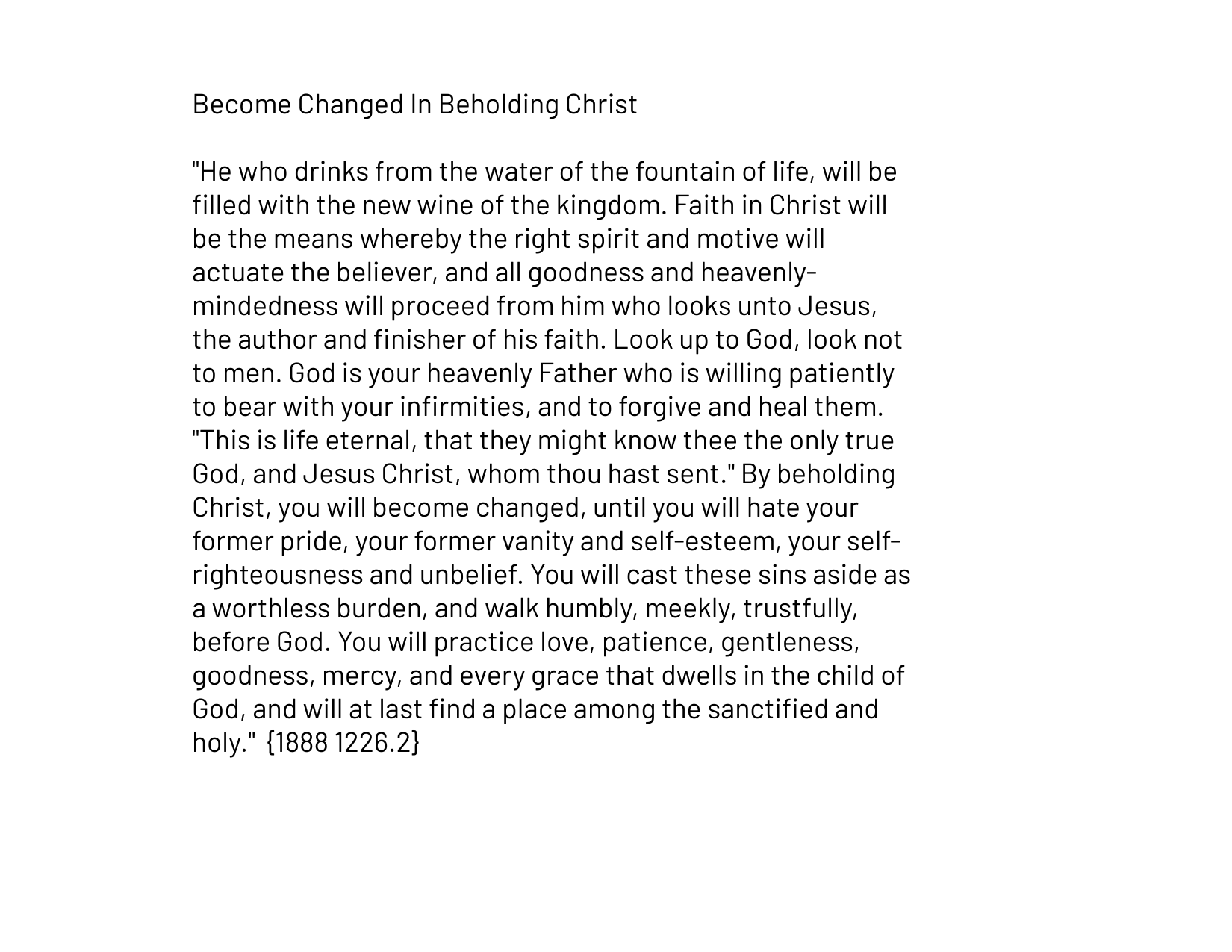

Become Changed In Beholding Christ

"He who drinks from the water of the fountain of life, will be filled with the new wine of the kingdom. Faith in Christ will be the means whereby the right spirit and motive will actuate the believer, and all goodness and heavenly-mindedness will proceed from him who looks unto Jesus, the author and finisher of his faith. Look up to God, look not to men. God is your heavenly Father who is willing patiently to bear with your infirmities, and to forgive and heal them. "This is life eternal, that they might know thee the only true God, and Jesus Christ, whom thou hast sent." By beholding Christ, you will become changed, until you will hate your former pride, your former vanity and self-esteem, your self-righteousness and unbelief. You will cast these sins aside as a worthless burden, and walk humbly, meekly, trustfully, before God. You will practice love, patience, gentleness, goodness, mercy, and every grace that dwells in the child of God, and will at last find a place among the sanctified and holy."  {1888 1226.2}